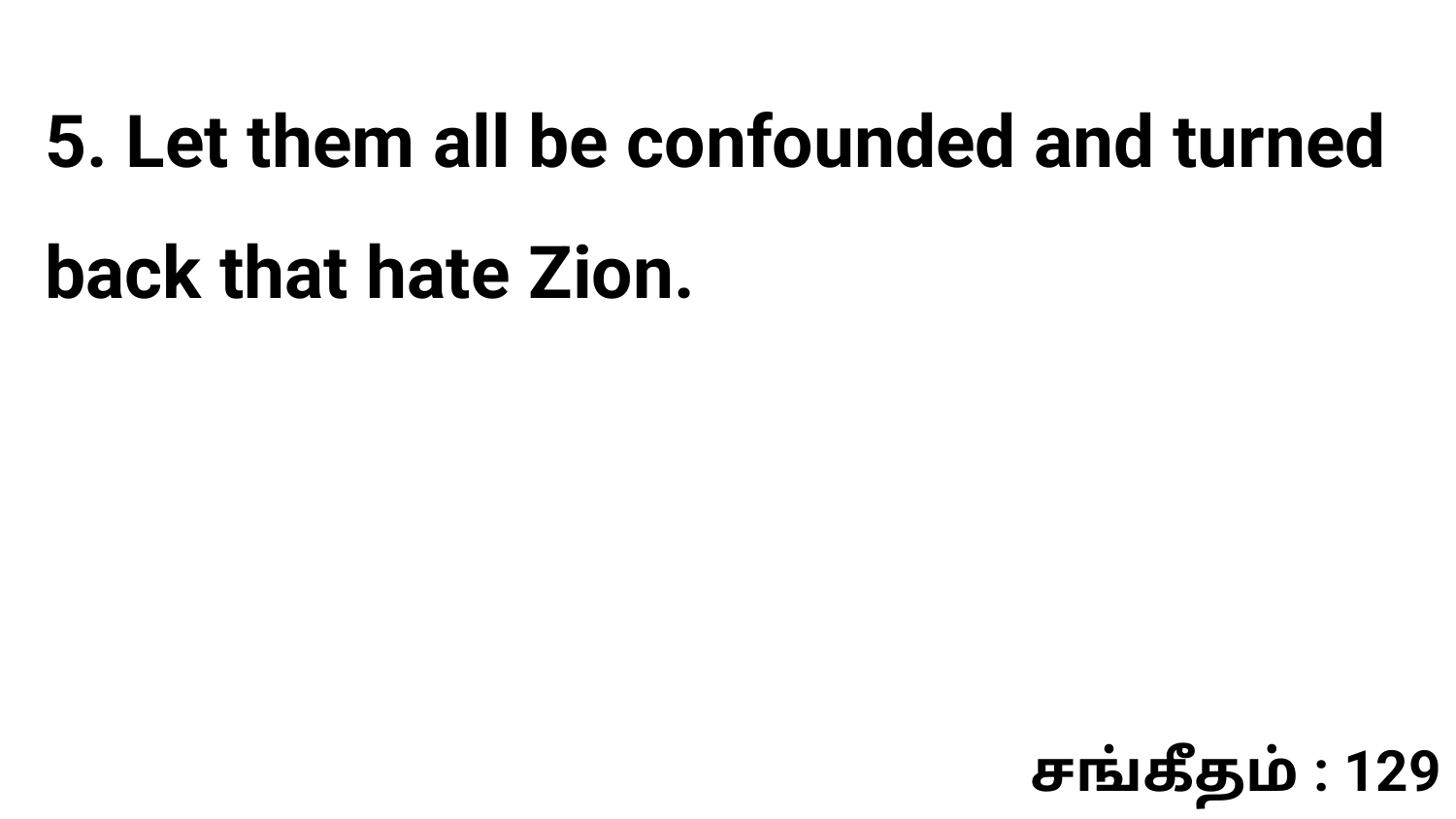

5. Let them all be confounded and turned back that hate Zion.
சங்கீதம் : 129